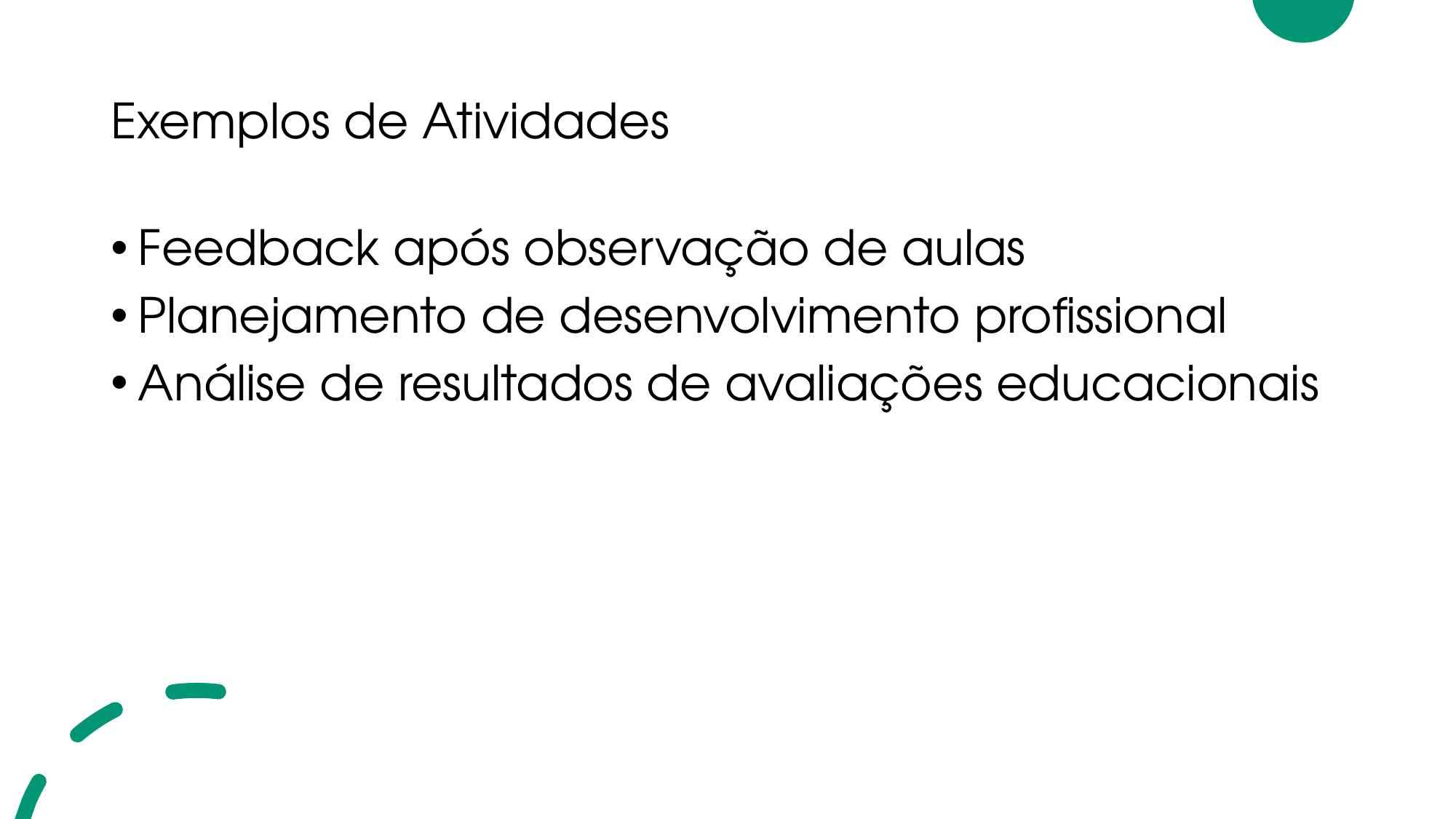

# Exemplos de Atividades
Feedback após observação de aulas
Planejamento de desenvolvimento profissional
Análise de resultados de avaliações educacionais